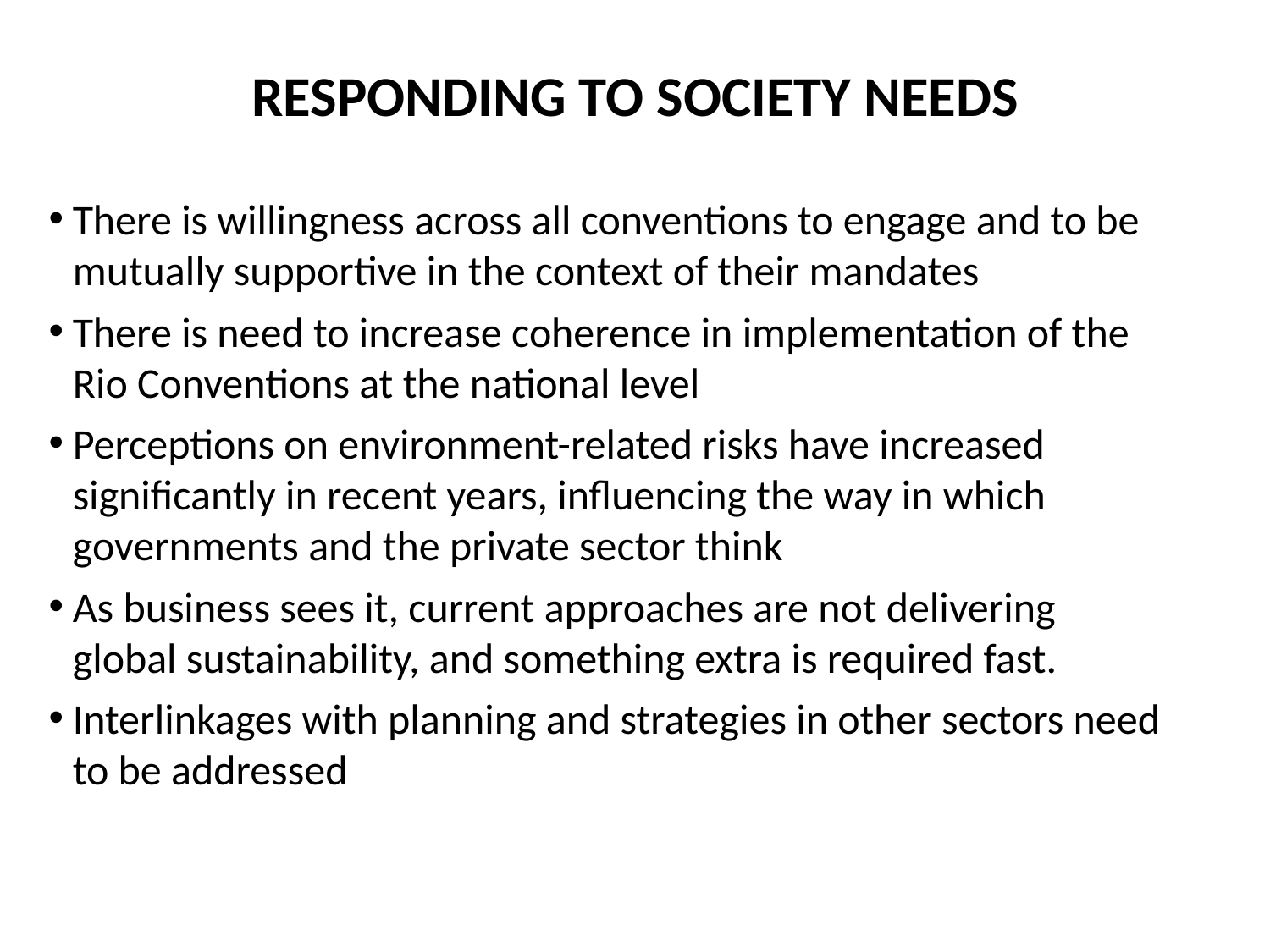

Responding to society needs
There is willingness across all conventions to engage and to be mutually supportive in the context of their mandates
There is need to increase coherence in implementation of the Rio Conventions at the national level
Perceptions on environment-related risks have increased significantly in recent years, influencing the way in which governments and the private sector think
As business sees it, current approaches are not delivering global sustainability, and something extra is required fast.
Interlinkages with planning and strategies in other sectors need to be addressed